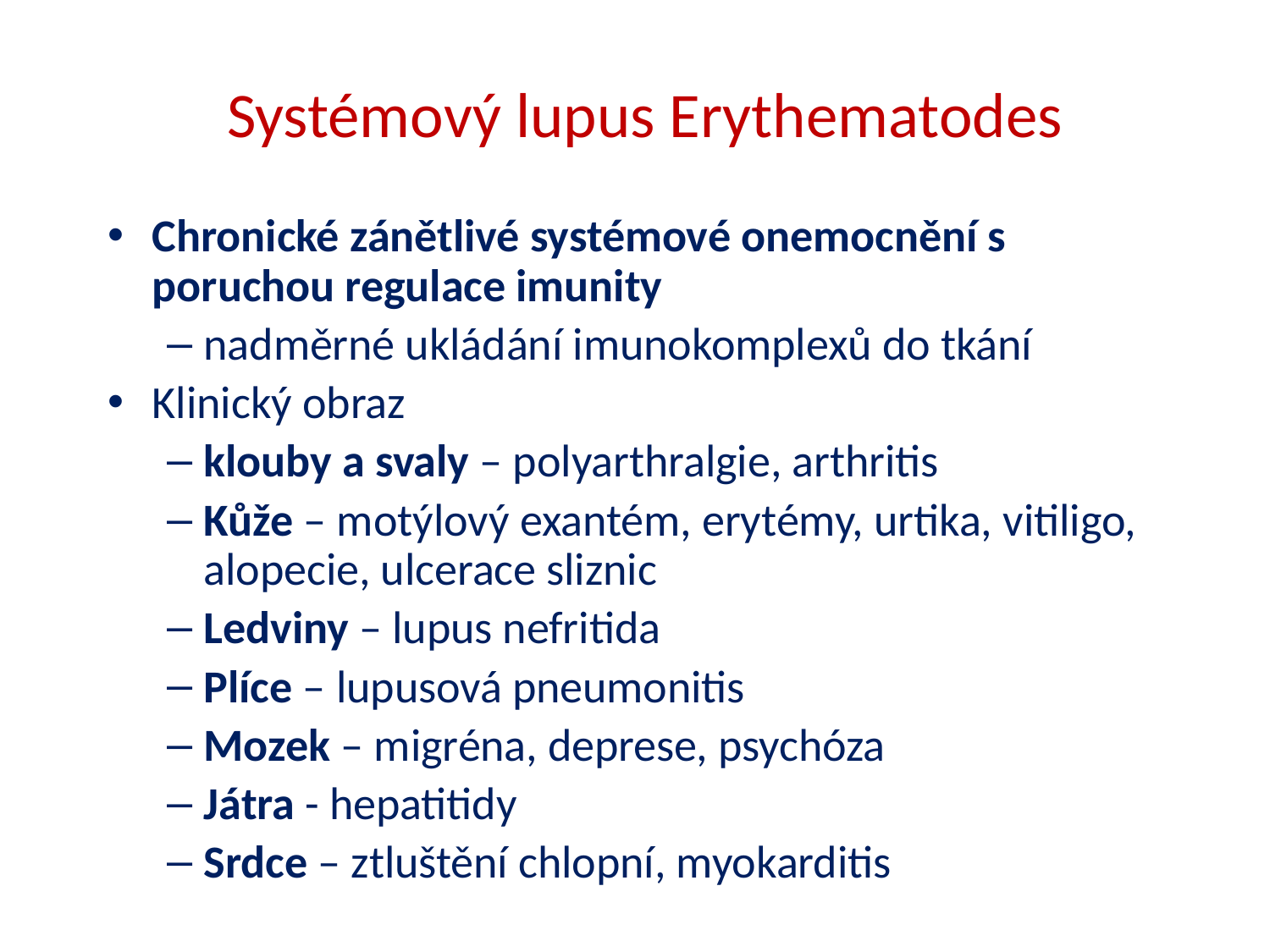

Systémový lupus Erythematodes
Chronické zánětlivé systémové onemocnění s poruchou regulace imunity
nadměrné ukládání imunokomplexů do tkání
Klinický obraz
klouby a svaly – polyarthralgie, arthritis
Kůže – motýlový exantém, erytémy, urtika, vitiligo, alopecie, ulcerace sliznic
Ledviny – lupus nefritida
Plíce – lupusová pneumonitis
Mozek – migréna, deprese, psychóza
Játra - hepatitidy
Srdce – ztluštění chlopní, myokarditis